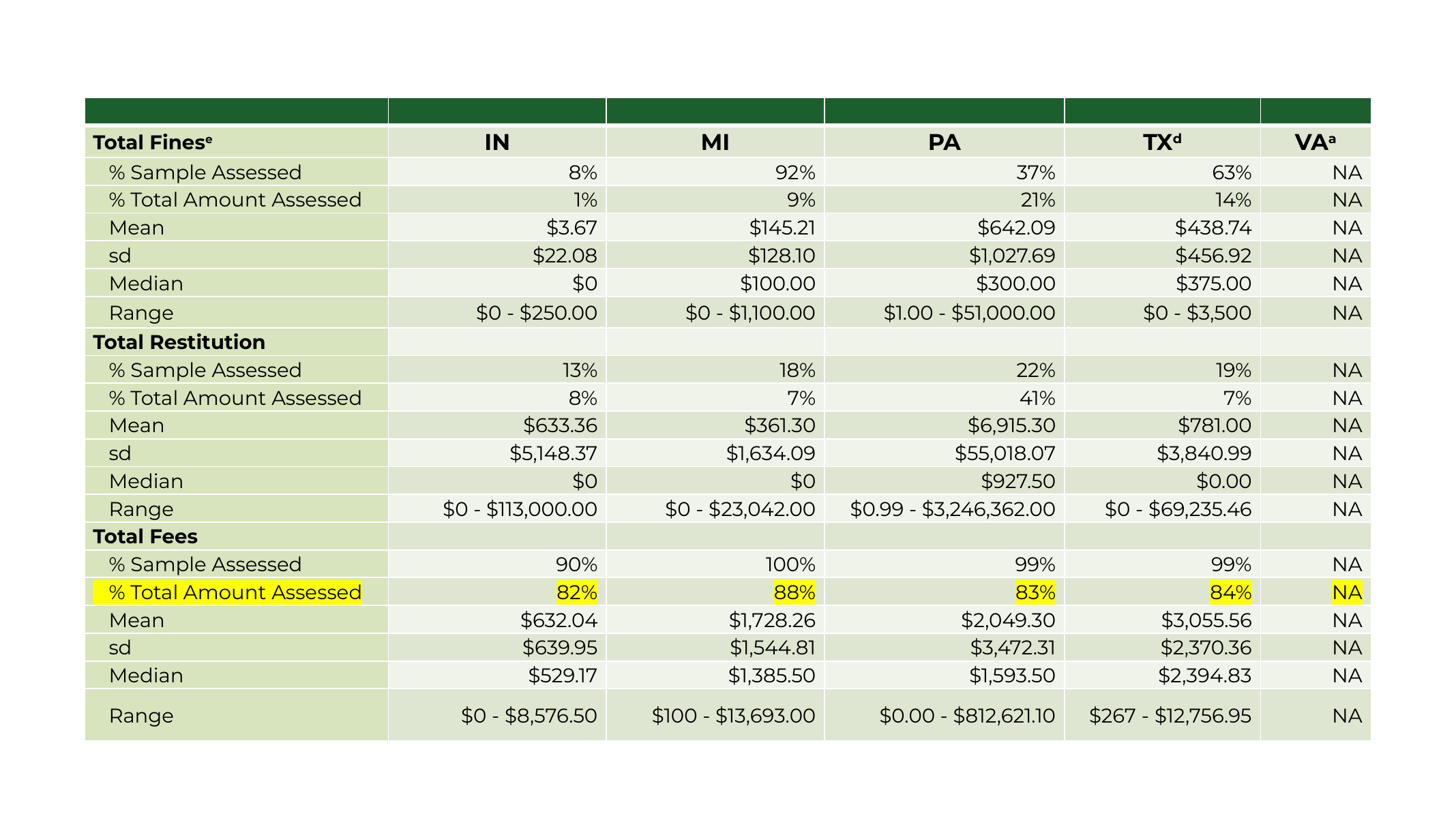

|  |  |  |  |  |  |
| --- | --- | --- | --- | --- | --- |
| Total Finese | IN | MI | PA | TXd | VAa |
| % Sample Assessed | 8% | 92% | 37% | 63% | NA |
| % Total Amount Assessed | 1% | 9% | 21% | 14% | NA |
| Mean | $3.67 | $145.21 | $642.09 | $438.74 | NA |
| sd | $22.08 | $128.10 | $1,027.69 | $456.92 | NA |
| Median | $0 | $100.00 | $300.00 | $375.00 | NA |
| Range | $0 - $250.00 | $0 - $1,100.00 | $1.00 - $51,000.00 | $0 - $3,500 | NA |
| Total Restitution |  |  |  |  |  |
| % Sample Assessed | 13% | 18% | 22% | 19% | NA |
| % Total Amount Assessed | 8% | 7% | 41% | 7% | NA |
| Mean | $633.36 | $361.30 | $6,915.30 | $781.00 | NA |
| sd | $5,148.37 | $1,634.09 | $55,018.07 | $3,840.99 | NA |
| Median | $0 | $0 | $927.50 | $0.00 | NA |
| Range | $0 - $113,000.00 | $0 - $23,042.00 | $0.99 - $3,246,362.00 | $0 - $69,235.46 | NA |
| Total Fees |  |  |  |  |  |
| % Sample Assessed | 90% | 100% | 99% | 99% | NA |
| % Total Amount Assessed | 82% | 88% | 83% | 84% | NA |
| Mean | $632.04 | $1,728.26 | $2,049.30 | $3,055.56 | NA |
| sd | $639.95 | $1,544.81 | $3,472.31 | $2,370.36 | NA |
| Median | $529.17 | $1,385.50 | $1,593.50 | $2,394.83 | NA |
| Range | $0 - $8,576.50 | $100 - $13,693.00 | $0.00 - $812,621.10 | $267 - $12,756.95 | NA |
28